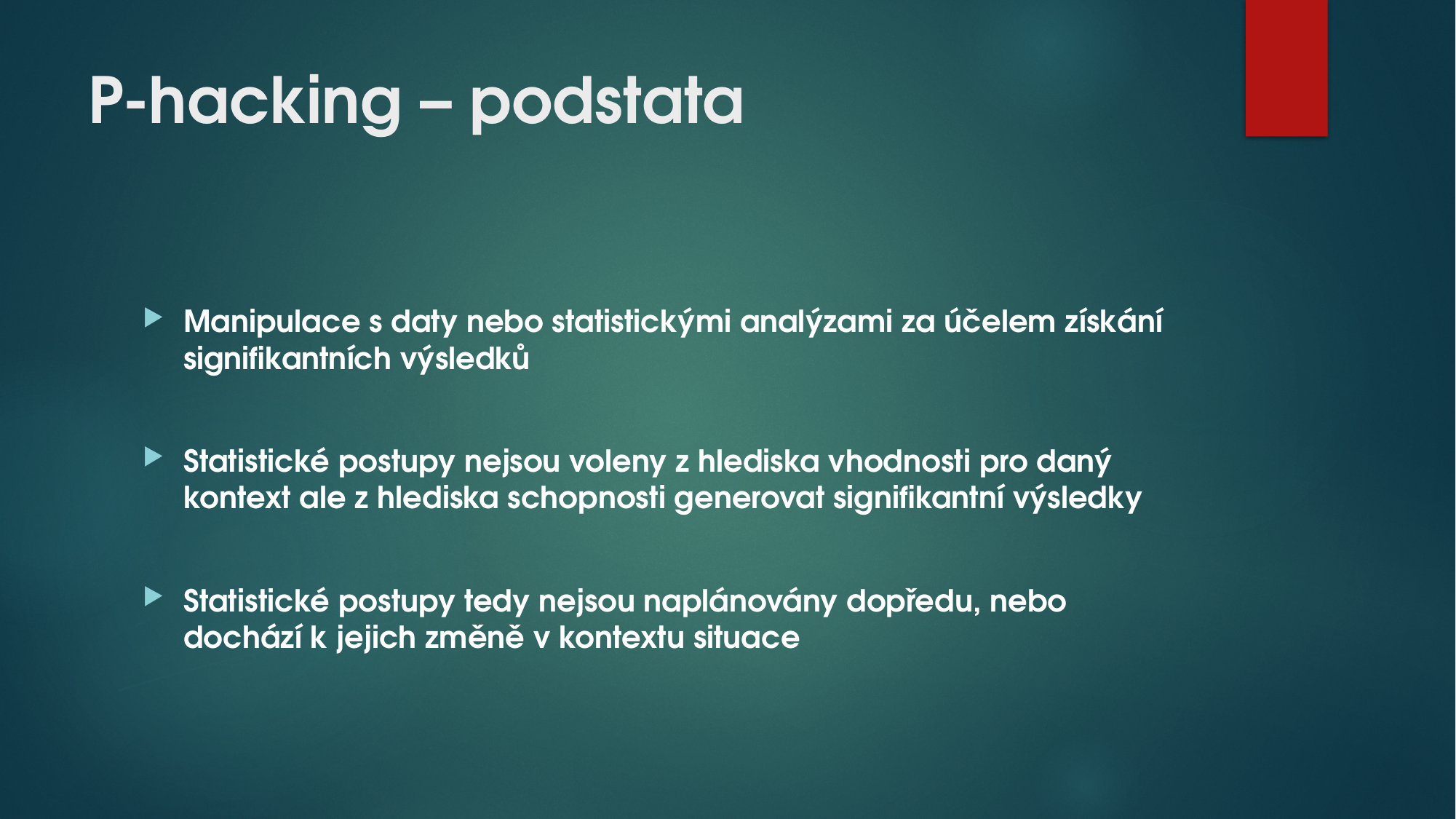

# P-hacking – podstata

Manipulace s daty nebo statistickými analýzami za účelem získání signifikantních výsledků

Statistické postupy nejsou voleny z hlediska vhodnosti pro daný kontext ale z hlediska schopnosti generovat signifikantní výsledky

Statistické postupy tedy nejsou naplánovány dopředu, nebo dochází k jejich změně v kontextu situace